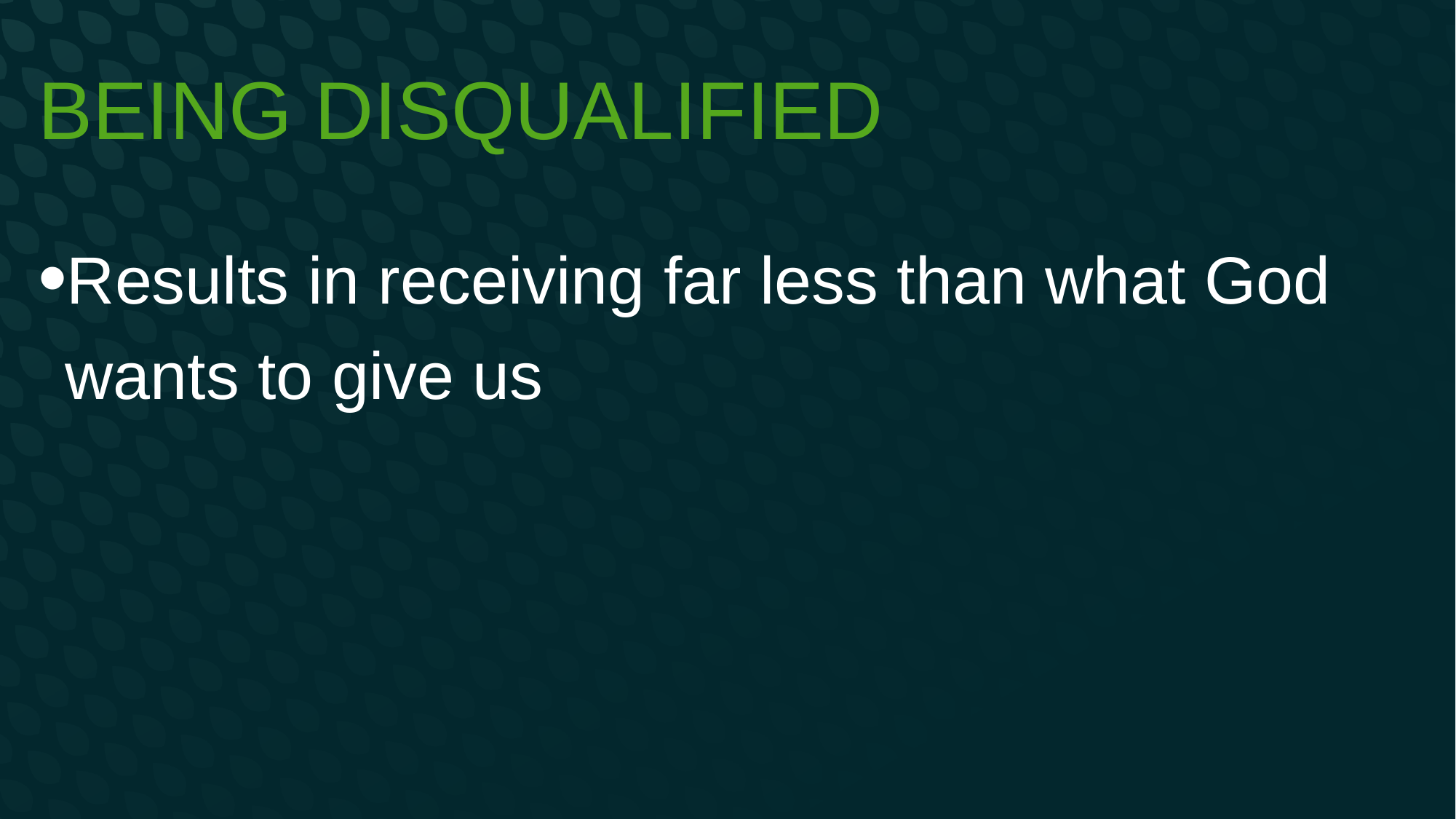

# Being disqualified
Results in receiving far less than what God wants to give us